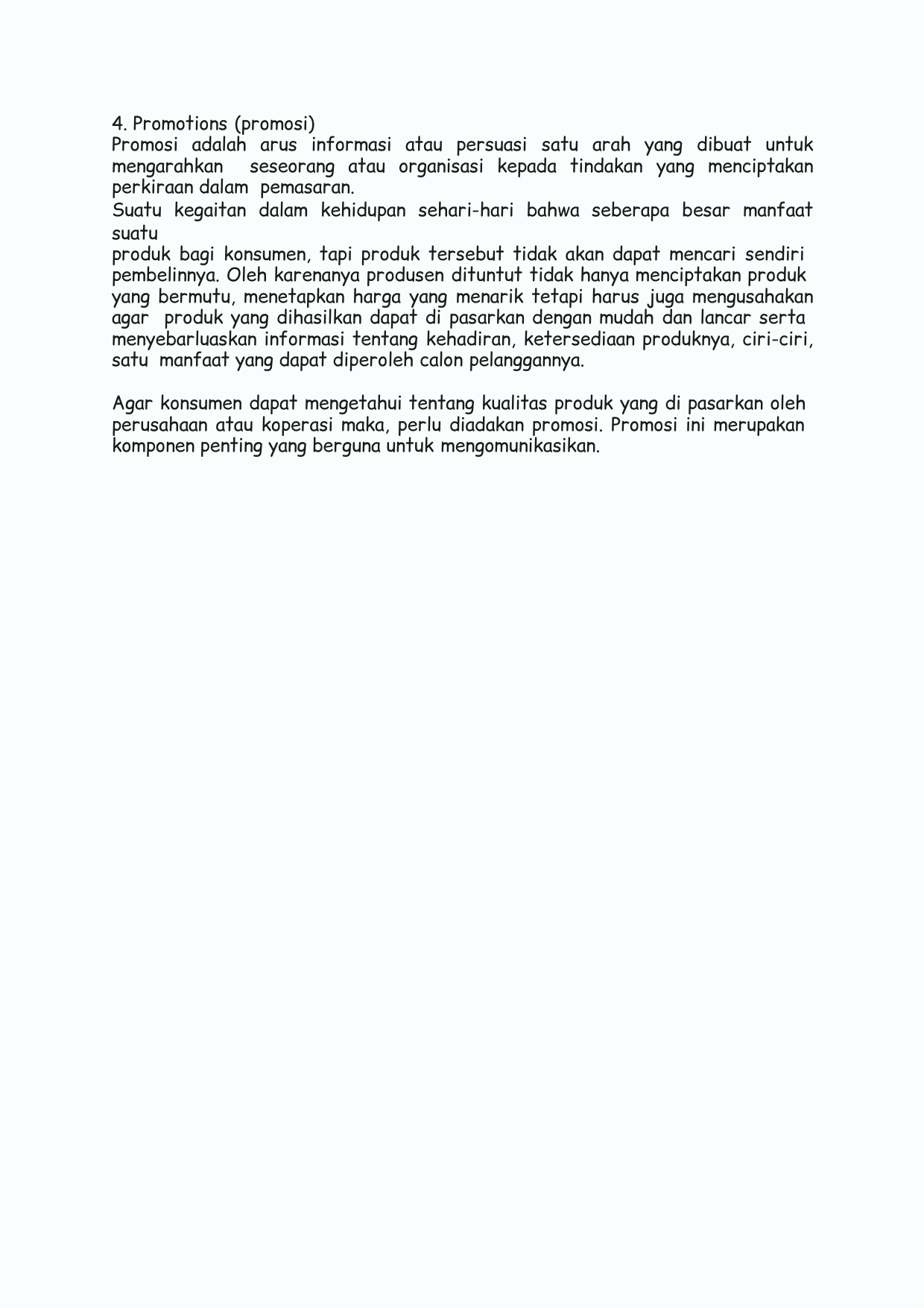

4. Promotions (promosi)
Promosi adalah arus informasi atau persuasi satu arah yang dibuat untuk mengarahkan  seseorang atau organisasi kepada tindakan yang menciptakan perkiraan dalam  pemasaran.
Suatu kegaitan dalam kehidupan sehari-hari bahwa seberapa besar manfaat suatu
produk bagi konsumen, tapi produk tersebut tidak akan dapat mencari sendiri  pembelinnya. Oleh karenanya produsen dituntut tidak hanya menciptakan produk  yang bermutu, menetapkan harga yang menarik tetapi harus juga mengusahakan agar  produk yang dihasilkan dapat di pasarkan dengan mudah dan lancar serta  menyebarluaskan informasi tentang kehadiran, ketersediaan produknya, ciri-ciri, satu  manfaat yang dapat diperoleh calon pelanggannya.

Agar konsumen dapat mengetahui tentang kualitas produk yang di pasarkan oleh  perusahaan atau koperasi maka, perlu diadakan promosi. Promosi ini merupakan  komponen penting yang berguna untuk mengomunikasikan.